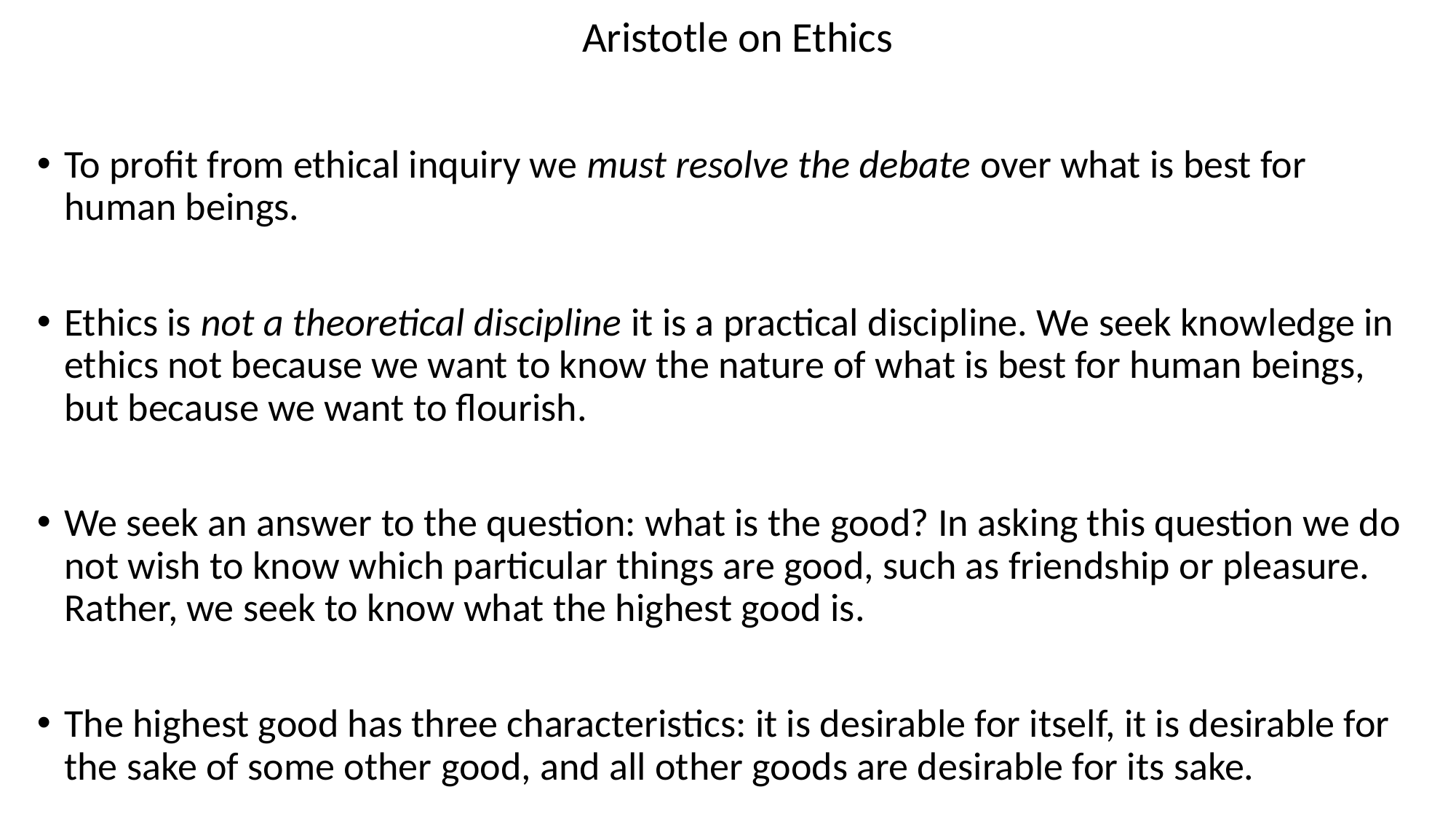

# Aristotle on Ethics

To profit from ethical inquiry we must resolve the debate over what is best for human beings.

Ethics is not a theoretical discipline it is a practical discipline. We seek knowledge in ethics not because we want to know the nature of what is best for human beings, but because we want to flourish.

We seek an answer to the question: what is the good? In asking this question we do not wish to know which particular things are good, such as friendship or pleasure. Rather, we seek to know what the highest good is.

The highest good has three characteristics: it is desirable for itself, it is desirable for the sake of some other good, and all other goods are desirable for its sake.